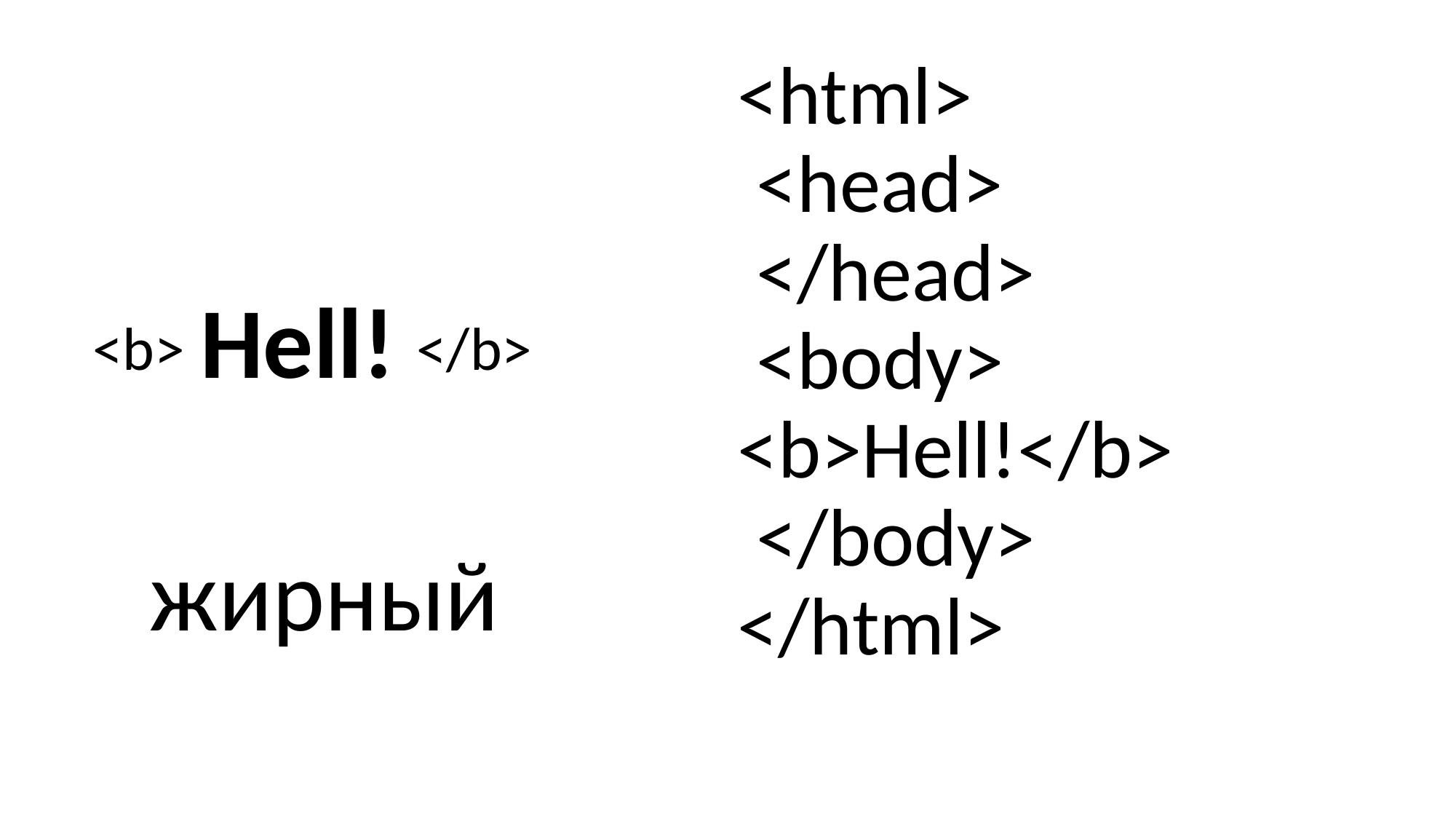

<html>
 <head>
 </head>
 <body>
<b>Hell!</b>
 </body>
</html>
Hell!
<b>                 </b>

жирный